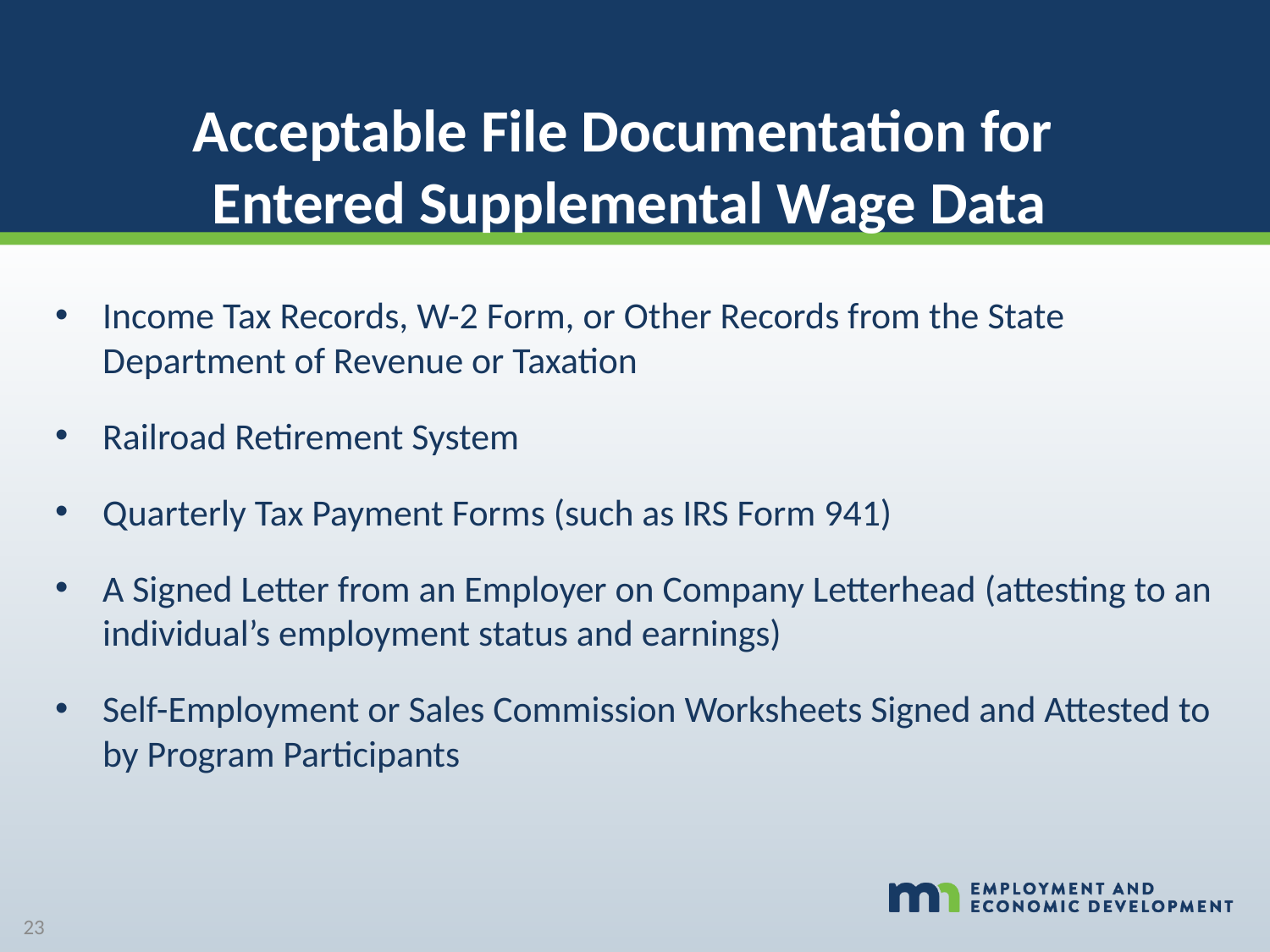

# Acceptable File Documentation for Entered Supplemental Wage Data
Income Tax Records, W-2 Form, or Other Records from the State Department of Revenue or Taxation
Railroad Retirement System
Quarterly Tax Payment Forms (such as IRS Form 941)
A Signed Letter from an Employer on Company Letterhead (attesting to an individual’s employment status and earnings)
Self-Employment or Sales Commission Worksheets Signed and Attested to by Program Participants
23